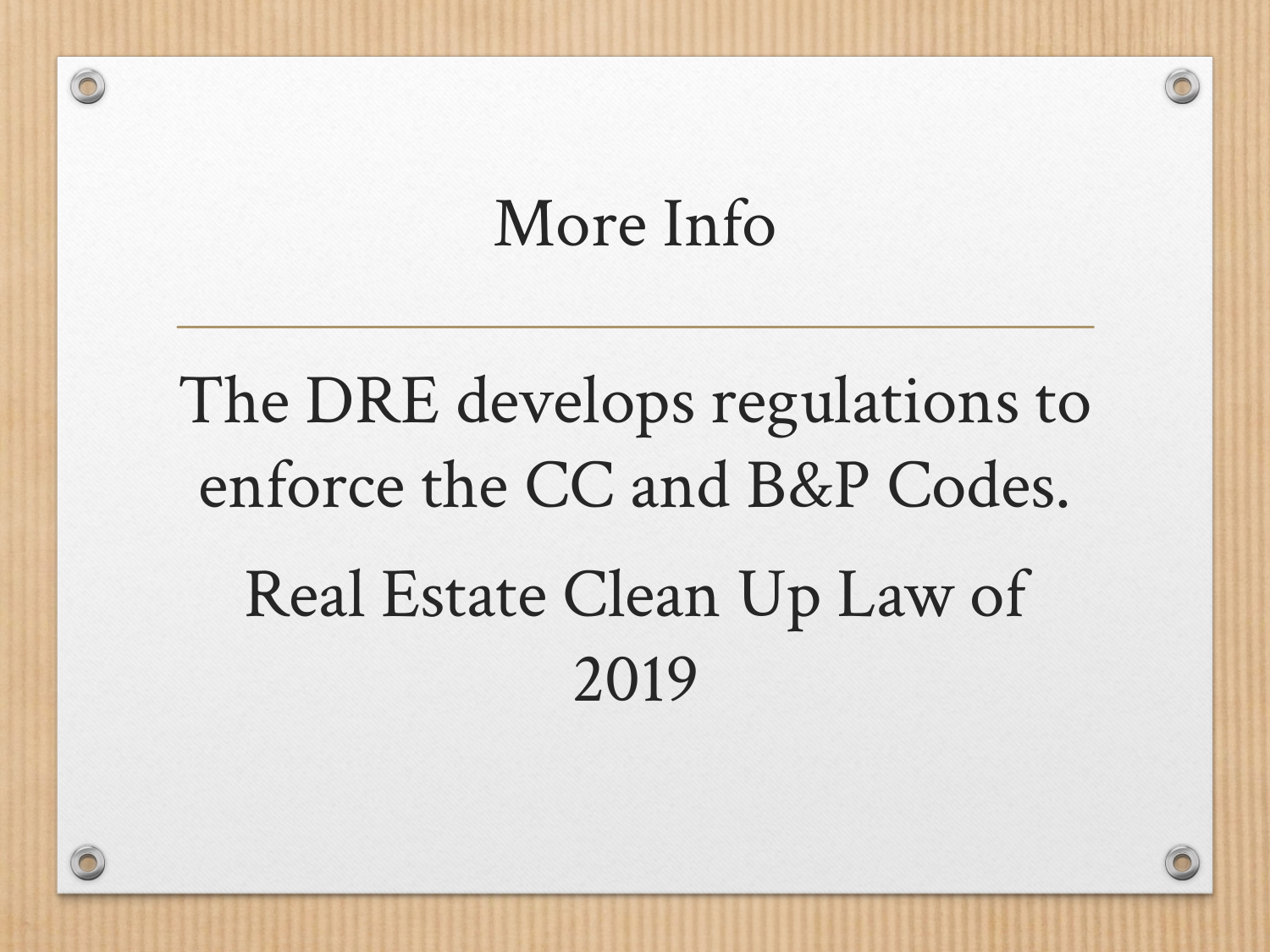

# More Info
The DRE develops regulations to enforce the CC and B&P Codes.
Real Estate Clean Up Law of 2019